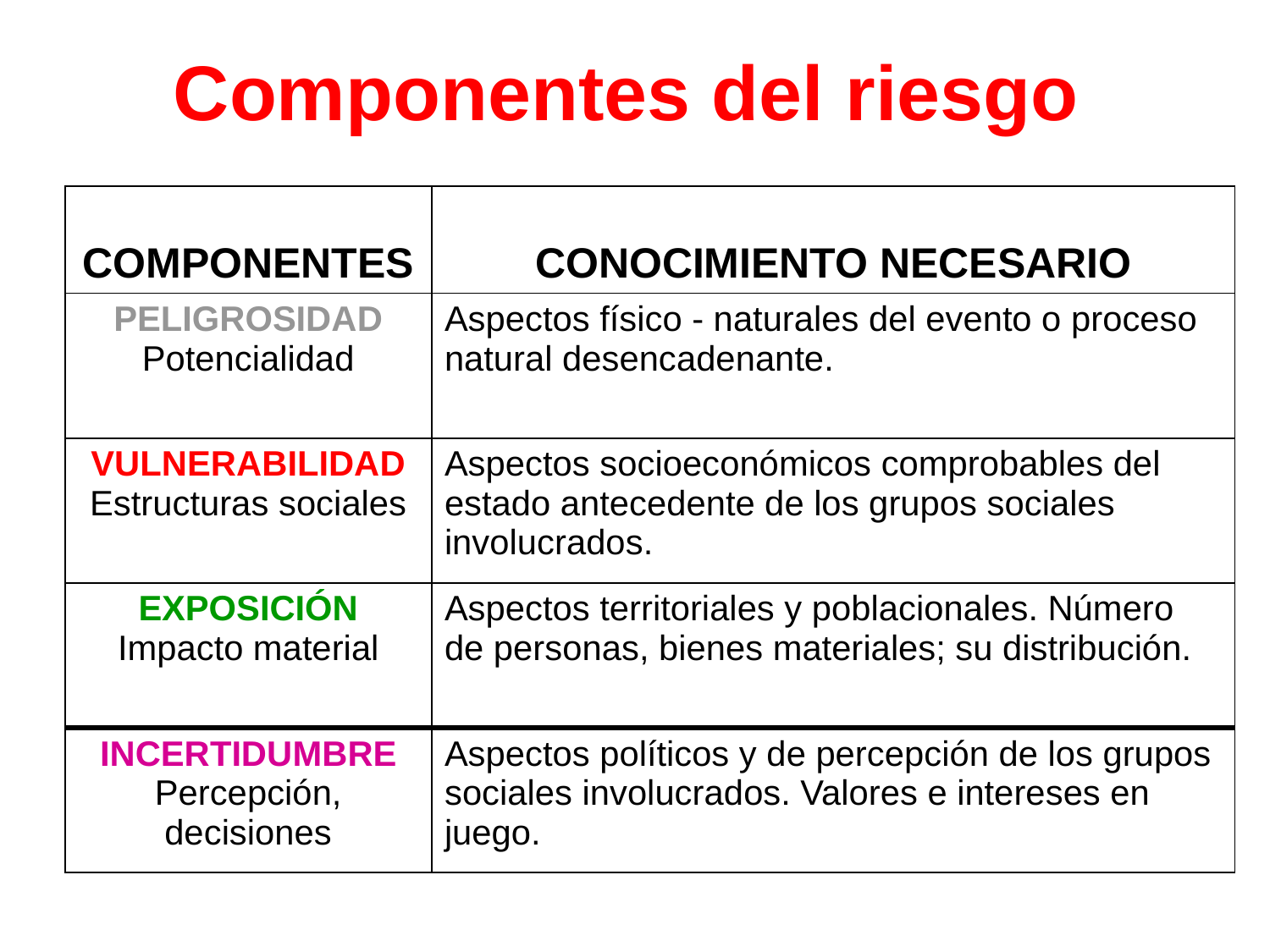

Componentes del riesgo
| COMPONENTES | CONOCIMIENTO NECESARIO |
| --- | --- |
| PELIGROSIDAD Potencialidad | Aspectos físico - naturales del evento o proceso natural desencadenante. |
| VULNERABILIDAD Estructuras sociales | Aspectos socioeconómicos comprobables del estado antecedente de los grupos sociales involucrados. |
| EXPOSICIÓN Impacto material | Aspectos territoriales y poblacionales. Número de personas, bienes materiales; su distribución. |
| INCERTIDUMBRE Percepción, decisiones | Aspectos políticos y de percepción de los grupos sociales involucrados. Valores e intereses en juego. |